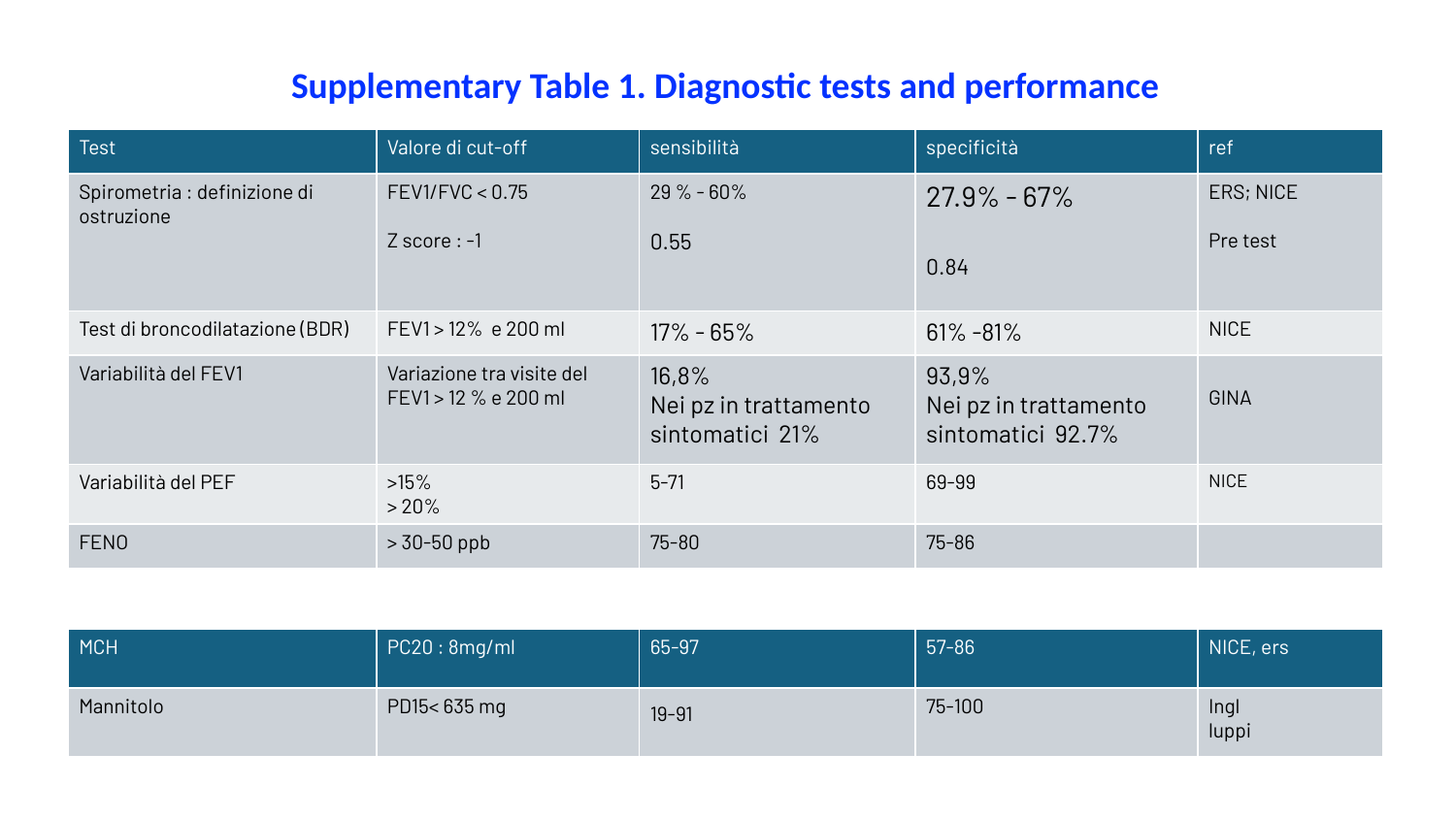

Supplementary Table 1. Diagnostic tests and performance
| Test | Valore di cut-off | sensibilità | specificità | ref |
| --- | --- | --- | --- | --- |
| Spirometria : definizione di ostruzione | FEV1/FVC < 0.75 Z score : -1 | 29 % - 60% 0.55 | 27.9% - 67% 0.84 | ERS; NICE Pre test |
| Test di broncodilatazione (BDR) | FEV1 > 12% e 200 ml | 17% - 65% | 61% -81% | NICE |
| Variabilità del FEV1 | Variazione tra visite del FEV1 > 12 % e 200 ml | 16,8% Nei pz in trattamento sintomatici 21% | 93,9% Nei pz in trattamento sintomatici 92.7% | GINA |
| Variabilità del PEF | >15% > 20% | 5-71 | 69-99 | NICE |
| FENO | > 30-50 ppb | 75-80 | 75-86 |  |
| MCH | PC20 : 8mg/ml | 65-97 | 57-86 | NICE, ers |
| --- | --- | --- | --- | --- |
| Mannitolo | PD15< 635 mg | 19-91 | 75-100 | Ingl luppi |